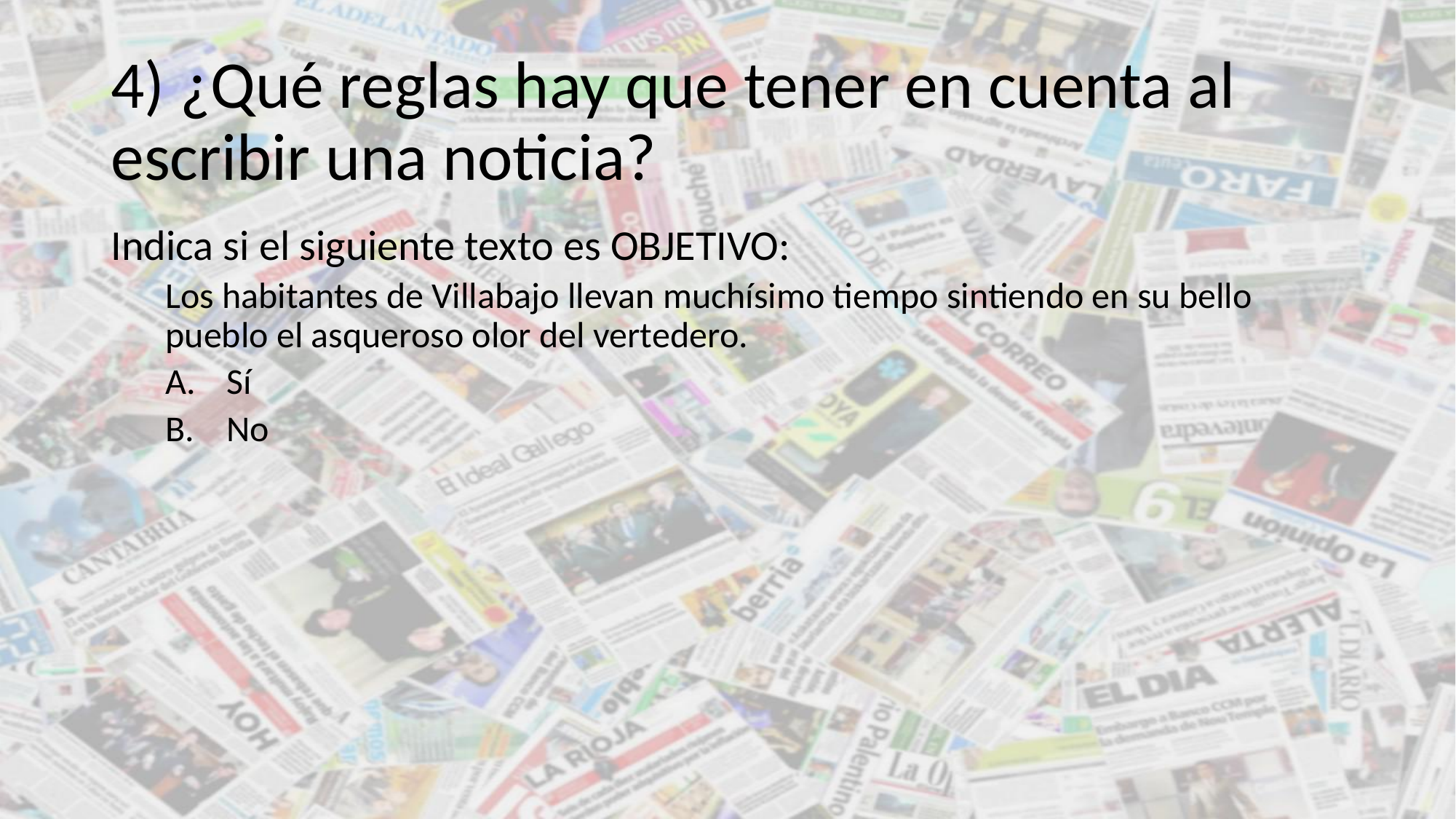

# 4) ¿Qué reglas hay que tener en cuenta al escribir una noticia?
Indica si el siguiente texto es OBJETIVO:
Los habitantes de Villabajo llevan muchísimo tiempo sintiendo en su bello pueblo el asqueroso olor del vertedero.
Sí
No